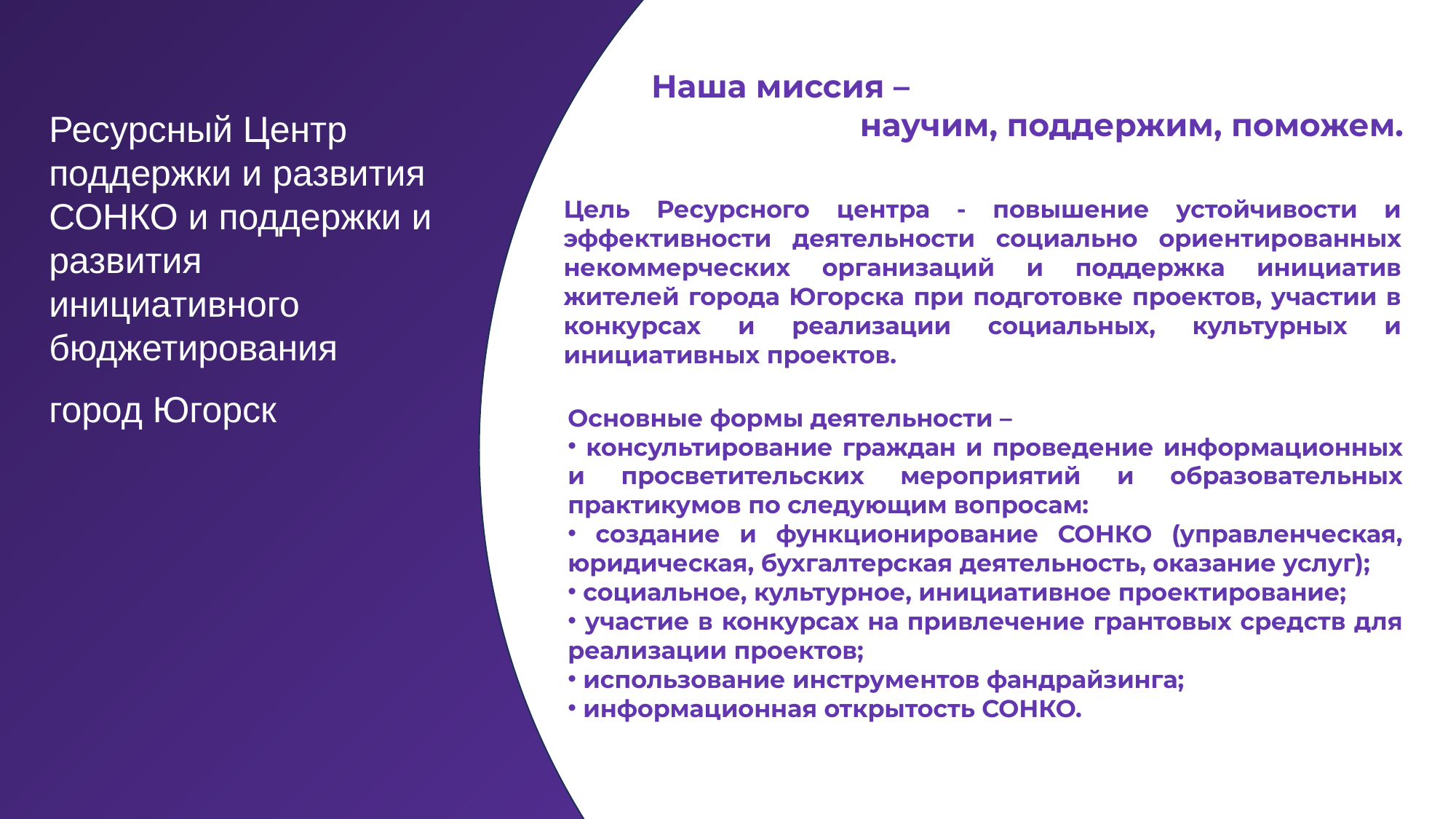

Ц
Наша миссия –
научим, поддержим, поможем.
Ресурсный Центр  поддержки и развития СОНКО и поддержки и развития инициативного бюджетирования
город Югорск
Цель Ресурсного центра - повышение устойчивости и эффективности деятельности социально ориентированных некоммерческих организаций и поддержка инициатив жителей города Югорска при подготовке проектов, участии в конкурсах и реализации социальных, культурных и инициативных проектов.
Основные формы деятельности –
 консультирование граждан и проведение информационных и просветительских мероприятий и образовательных практикумов по следующим вопросам:
 создание и функционирование СОНКО (управленческая, юридическая, бухгалтерская деятельность, оказание услуг);
 социальное, культурное, инициативное проектирование;
 участие в конкурсах на привлечение грантовых средств для реализации проектов;
 использование инструментов фандрайзинга;
 информационная открытость СОНКО.